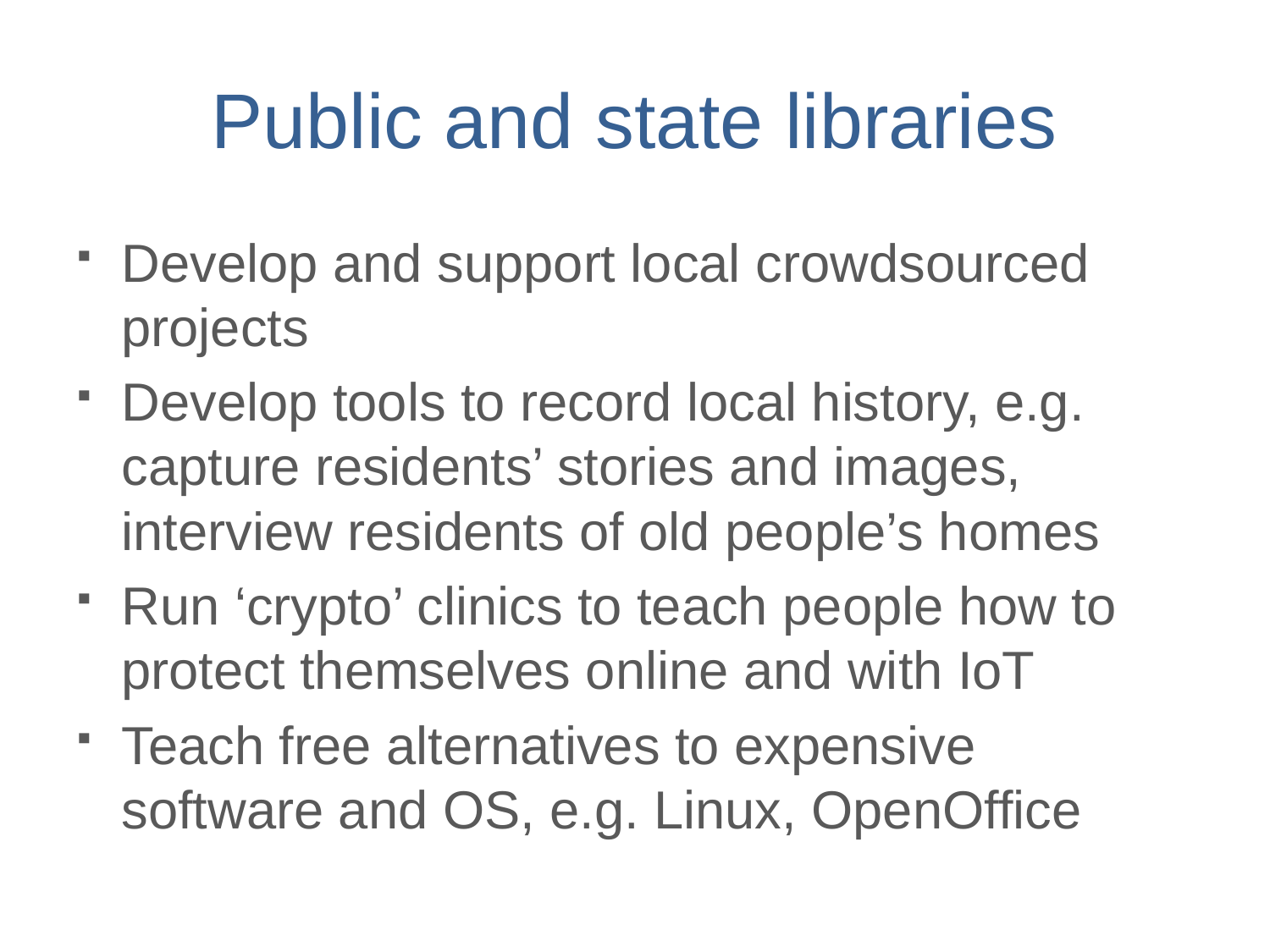

# Public and state libraries
Develop and support local crowdsourced projects
Develop tools to record local history, e.g. capture residents’ stories and images, interview residents of old people’s homes
Run ‘crypto’ clinics to teach people how to protect themselves online and with IoT
Teach free alternatives to expensive software and OS, e.g. Linux, OpenOffice